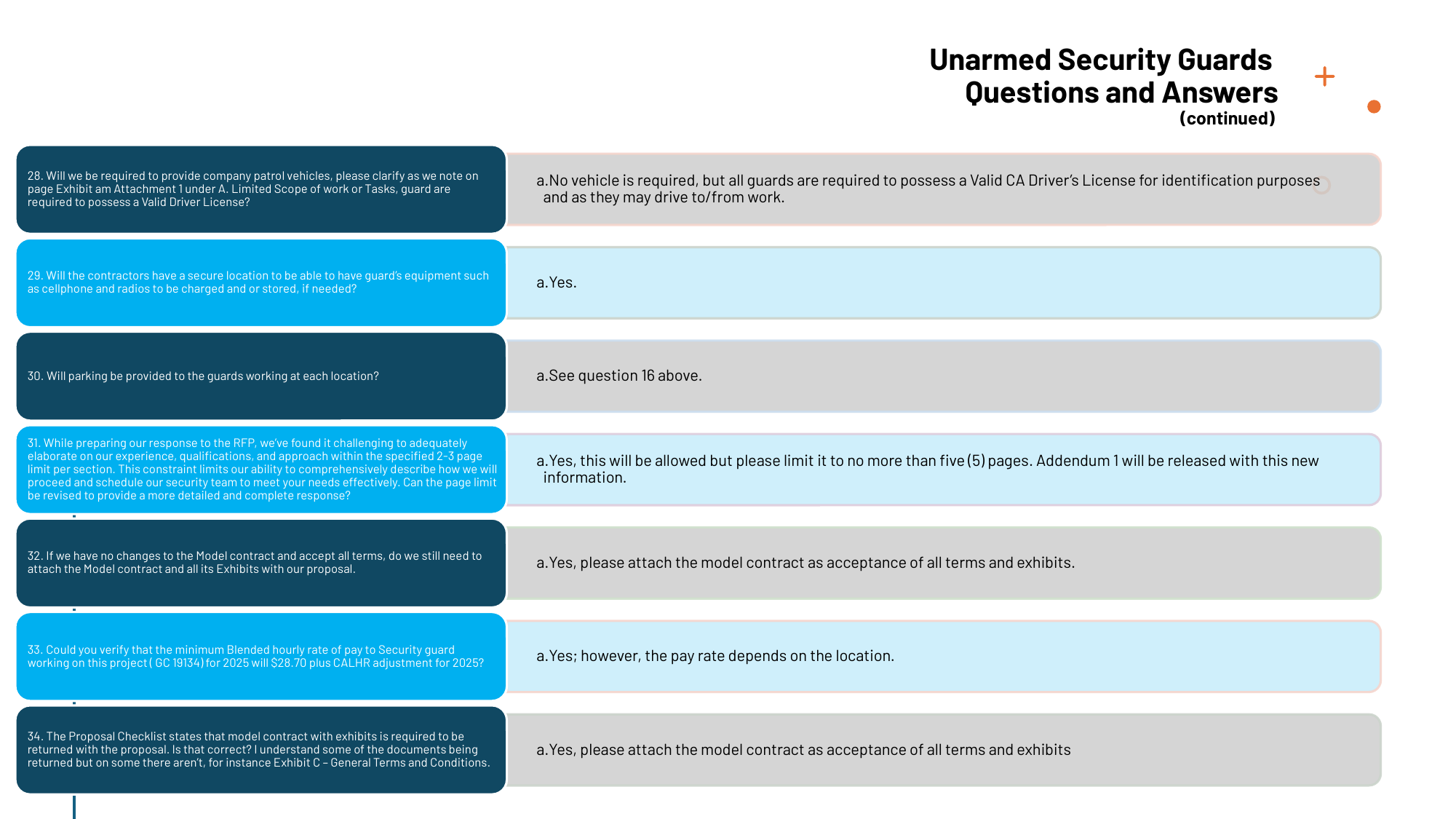

# Unarmed Security Guards Questions and Answers (continued)
 RFP 2024-13: Unarmed Security Guards

No vehicle is required, but all guards are required to possess a Valid CA Driver’s License for identification purposes and as they may drive to/from work.
28. Will we be required to provide company patrol vehicles, please clarify as we note on page Exhibit am Attachment 1 under A. Limited Scope of work or Tasks, guard are required to possess a Valid Driver License?
Yes.
29. Will the contractors have a secure location to be able to have guard’s equipment such as cellphone and radios to be charged and or stored, if needed?
See question 16 above.
30. Will parking be provided to the guards working at each location?
Yes, this will be allowed but please limit it to no more than five (5) pages. Addendum 1 will be released with this new information.
31. While preparing our response to the RFP, we’ve found it challenging to adequately elaborate on our experience, qualifications, and approach within the specified 2-3 page limit per section. This constraint limits our ability to comprehensively describe how we will proceed and schedule our security team to meet your needs effectively. Can the page limit be revised to provide a more detailed and complete response?
Yes, please attach the model contract as acceptance of all terms and exhibits.
32. If we have no changes to the Model contract and accept all terms, do we still need to attach the Model contract and all its Exhibits with our proposal.
Yes; however, the pay rate depends on the location.
33. Could you verify that the minimum Blended hourly rate of pay to Security guard working on this project ( GC 19134) for 2025 will $28.70 plus CALHR adjustment for 2025?
Yes, please attach the model contract as acceptance of all terms and exhibits
34. The Proposal Checklist states that model contract with exhibits is required to be returned with the proposal. Is that correct? I understand some of the documents being returned but on some there aren’t, for instance Exhibit C – General Terms and Conditions.